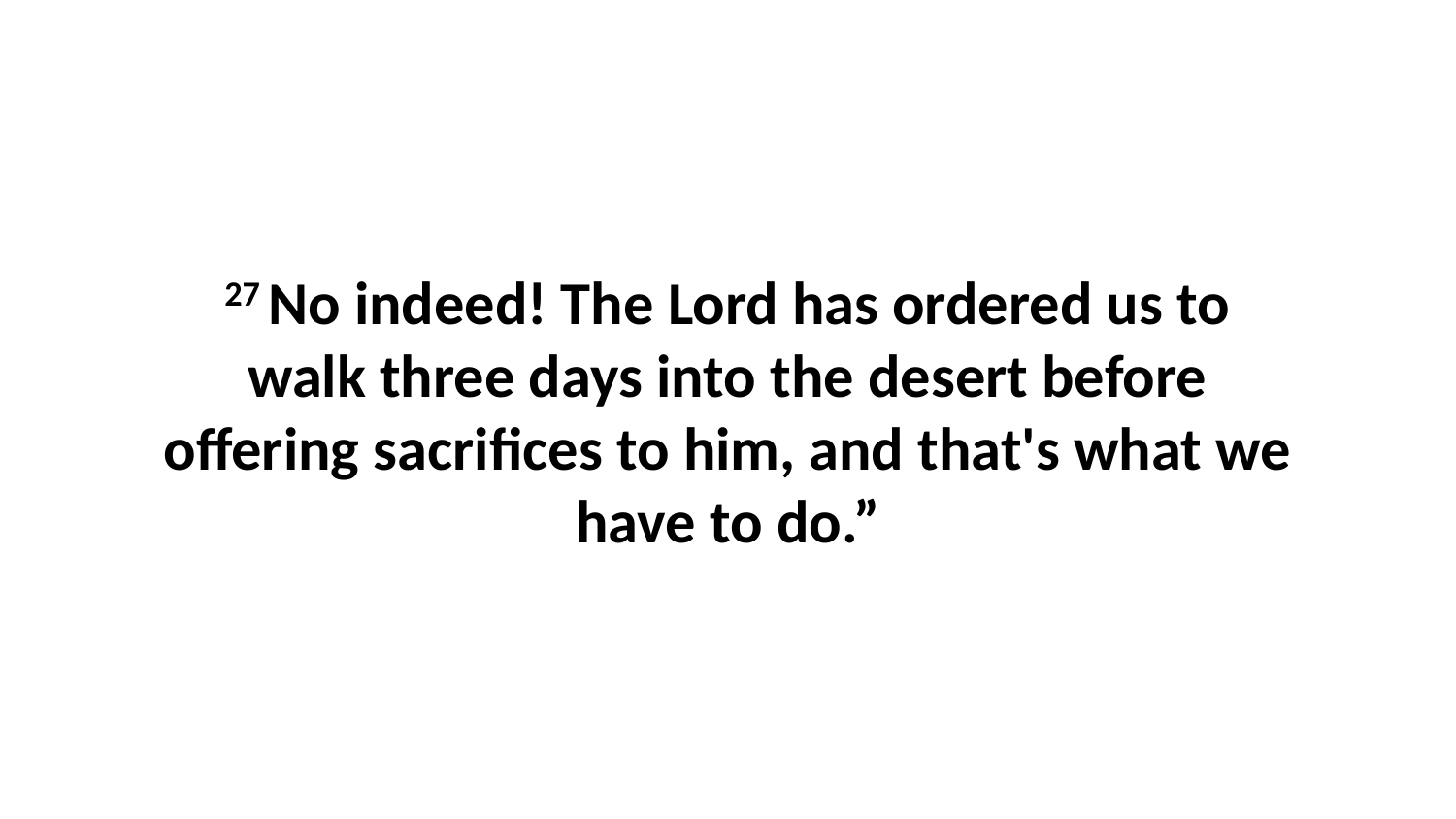

27 No indeed! The Lord has ordered us to walk three days into the desert before offering sacrifices to him, and that's what we have to do.”